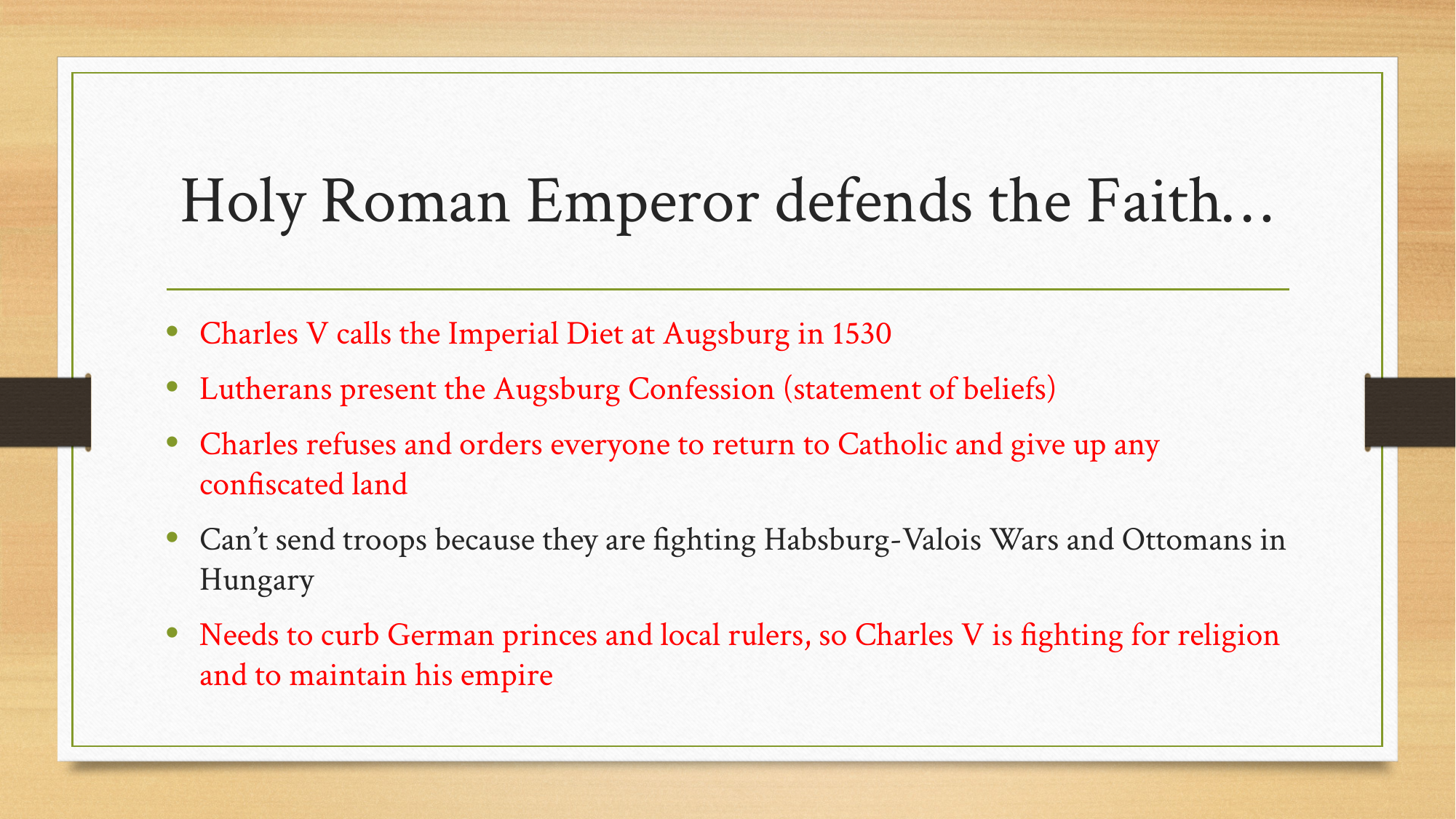

# Holy Roman Emperor defends the Faith…
Charles V calls the Imperial Diet at Augsburg in 1530
Lutherans present the Augsburg Confession (statement of beliefs)
Charles refuses and orders everyone to return to Catholic and give up any confiscated land
Can’t send troops because they are fighting Habsburg-Valois Wars and Ottomans in Hungary
Needs to curb German princes and local rulers, so Charles V is fighting for religion and to maintain his empire